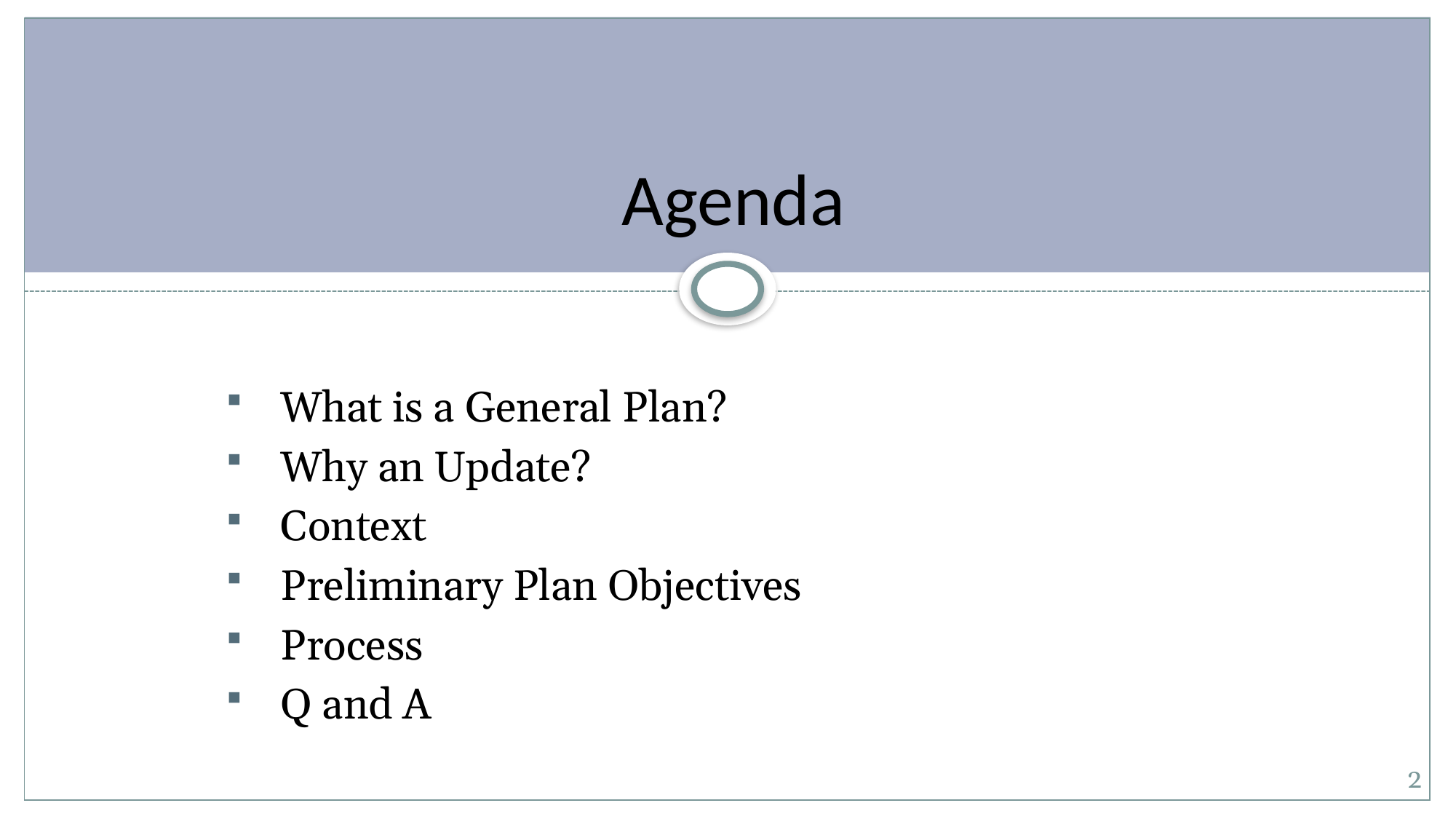

# Agenda
What is a General Plan?
Why an Update?
Context
Preliminary Plan Objectives
Process
Q and A

2